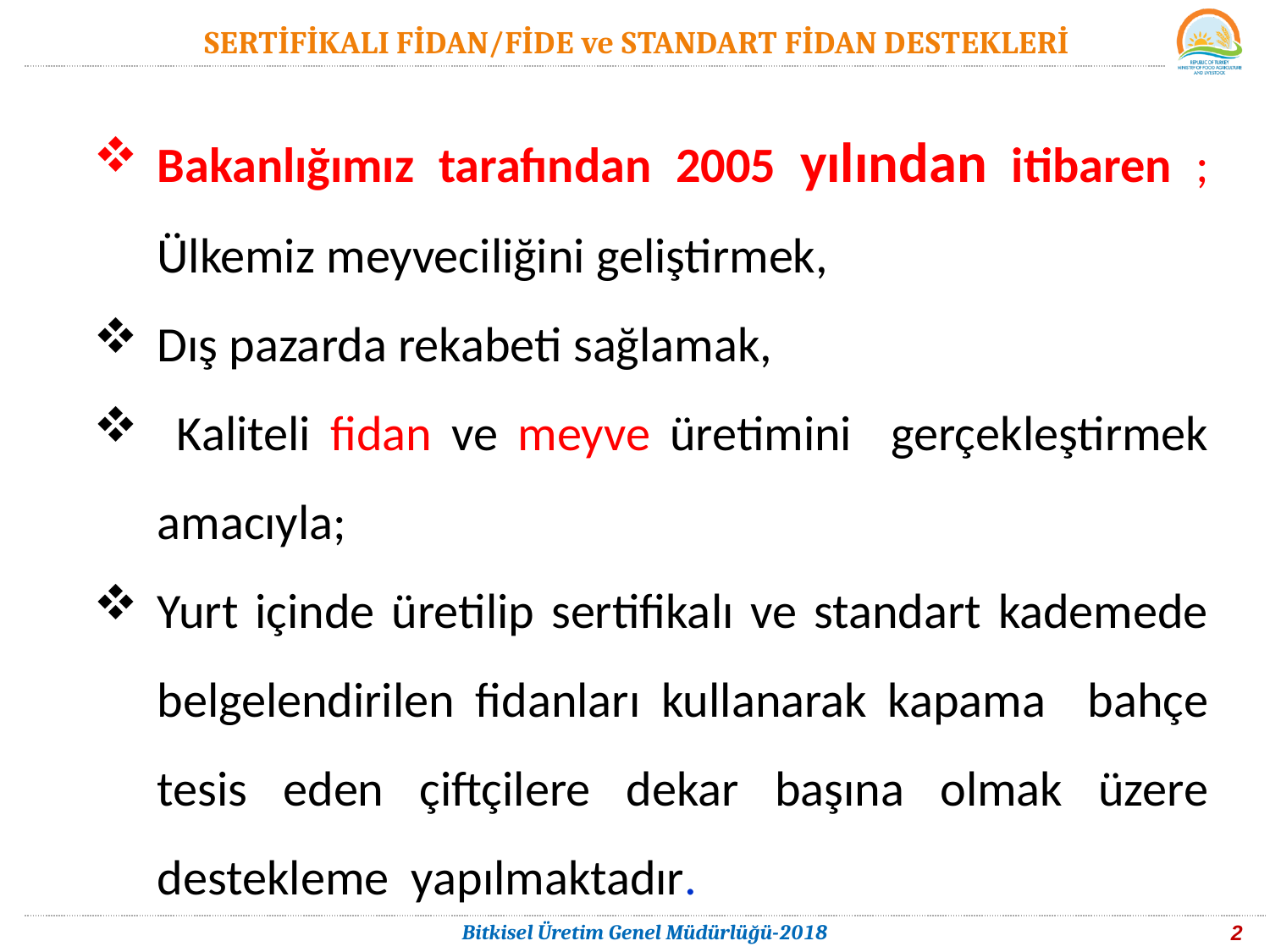

SERTİFİKALI FİDAN/FİDE ve STANDART FİDAN DESTEKLERİ
Bakanlığımız tarafından 2005 yılından itibaren ; Ülkemiz meyveciliğini geliştirmek,
Dış pazarda rekabeti sağlamak,
 Kaliteli fidan ve meyve üretimini  gerçekleştirmek amacıyla;
Yurt içinde üretilip sertifikalı ve standart kademede belgelendirilen fidanları kullanarak kapama  bahçe tesis eden çiftçilere dekar başına olmak üzere destekleme  yapılmaktadır.
2
Bitkisel Üretim Genel Müdürlüğü-2018